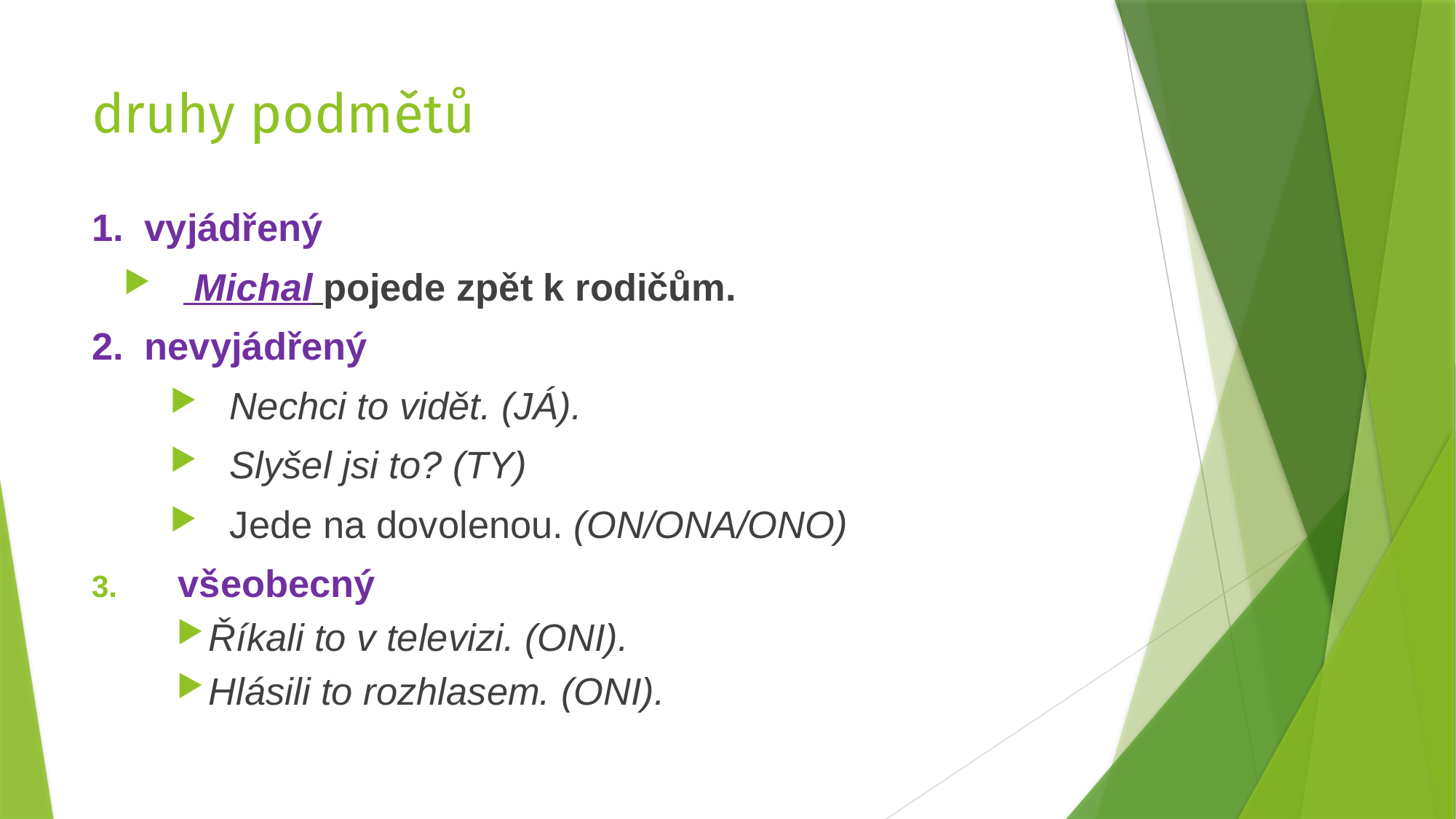

# druhy podmětů
1.  vyjádřený
 Michal pojede zpět k rodičům.
2.  nevyjádřený
Nechci to vidět. (JÁ).
Slyšel jsi to? (TY)
Jede na dovolenou. (ON/ONA/ONO)
všeobecný
Říkali to v televizi. (ONI).
Hlásili to rozhlasem. (ONI).